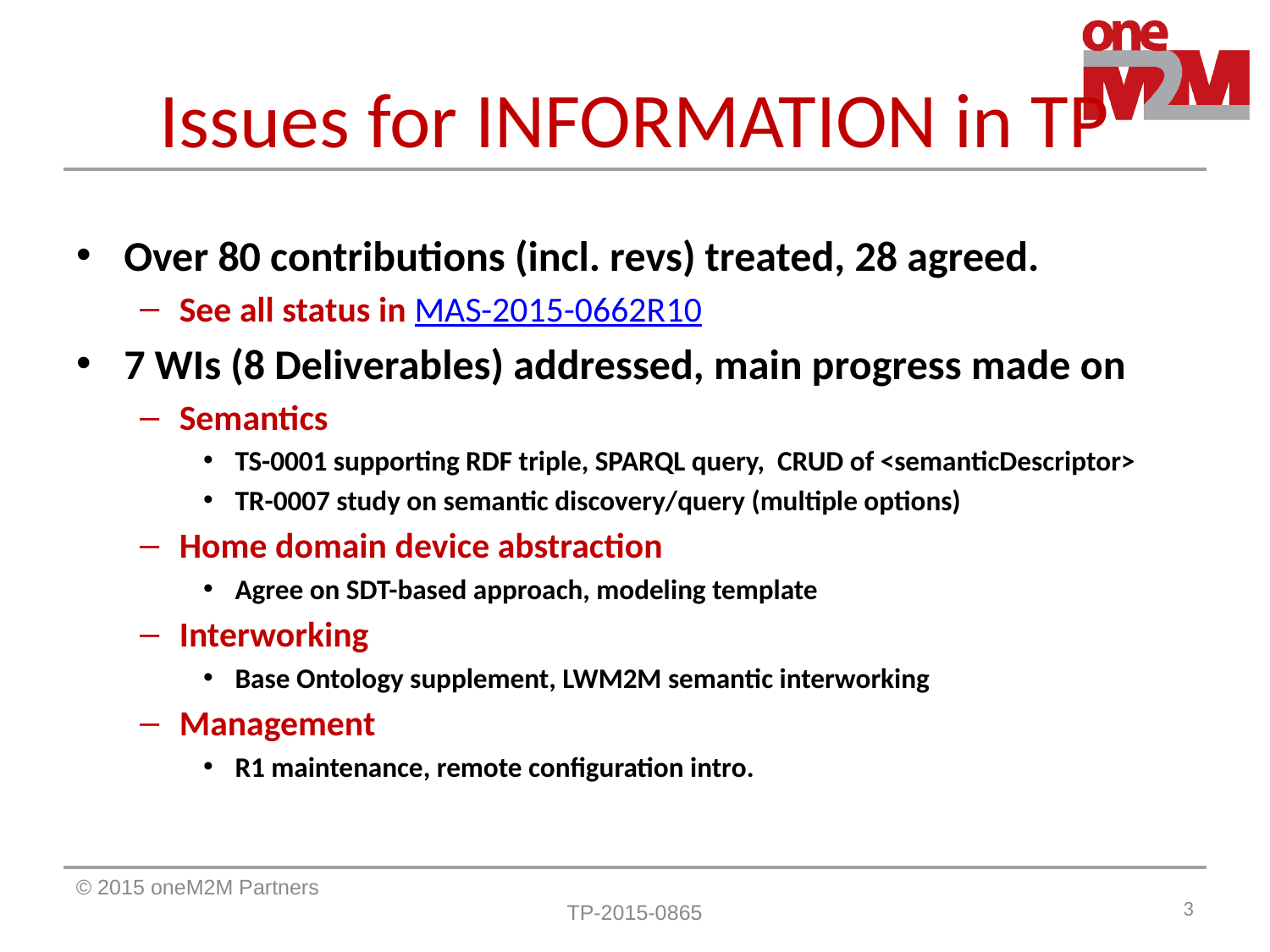

# Issues for INFORMATION in TP
Over 80 contributions (incl. revs) treated, 28 agreed.
See all status in MAS-2015-0662R10
7 WIs (8 Deliverables) addressed, main progress made on
Semantics
TS-0001 supporting RDF triple, SPARQL query,  CRUD of <semanticDescriptor>
TR-0007 study on semantic discovery/query (multiple options)
Home domain device abstraction
Agree on SDT-based approach, modeling template
Interworking
Base Ontology supplement, LWM2M semantic interworking
Management
R1 maintenance, remote configuration intro.

3